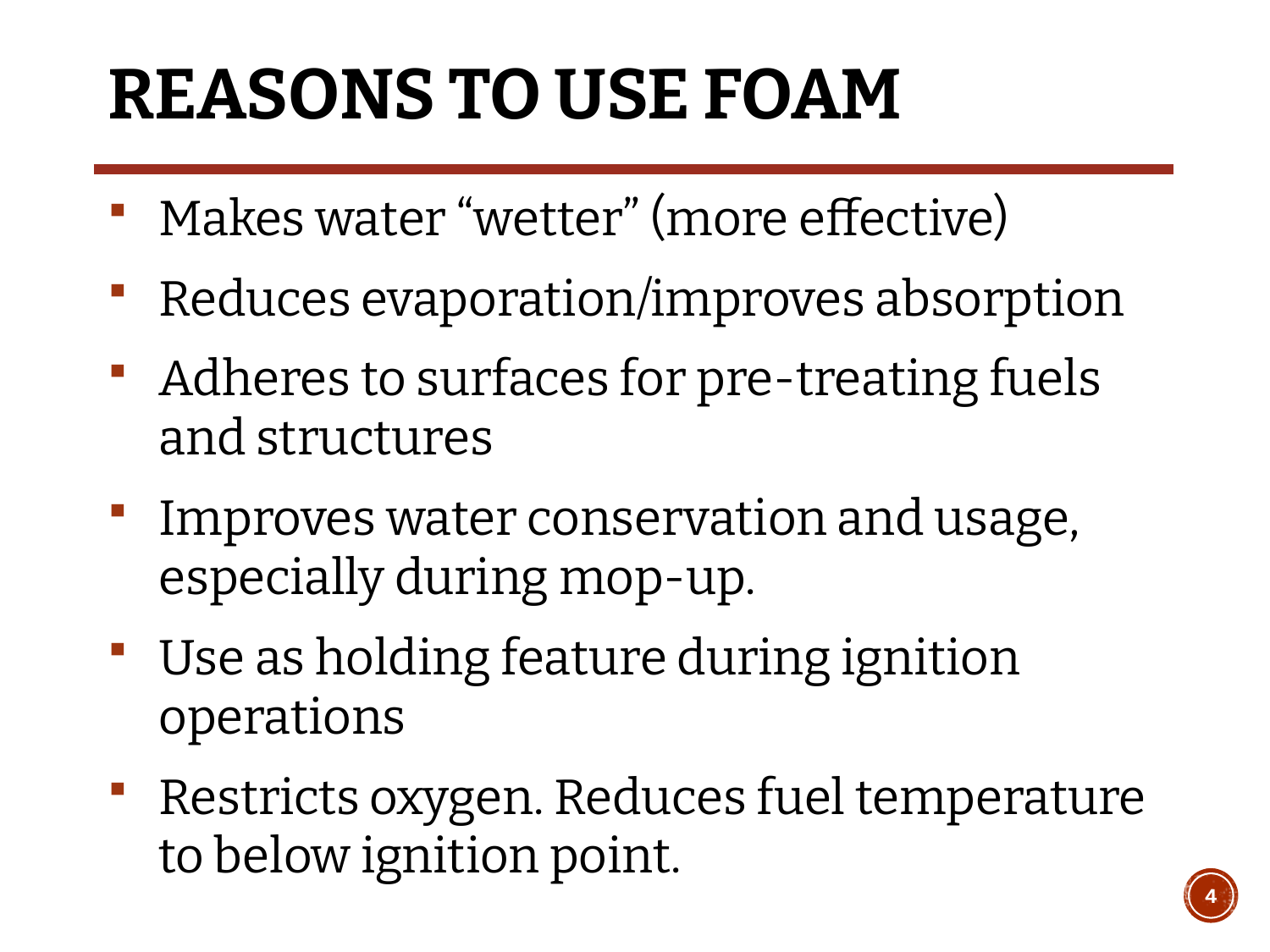

# Reasons to use foam
Makes water “wetter” (more effective)
Reduces evaporation/improves absorption
Adheres to surfaces for pre-treating fuels and structures
Improves water conservation and usage, especially during mop-up.
Use as holding feature during ignition operations
Restricts oxygen. Reduces fuel temperature to below ignition point.